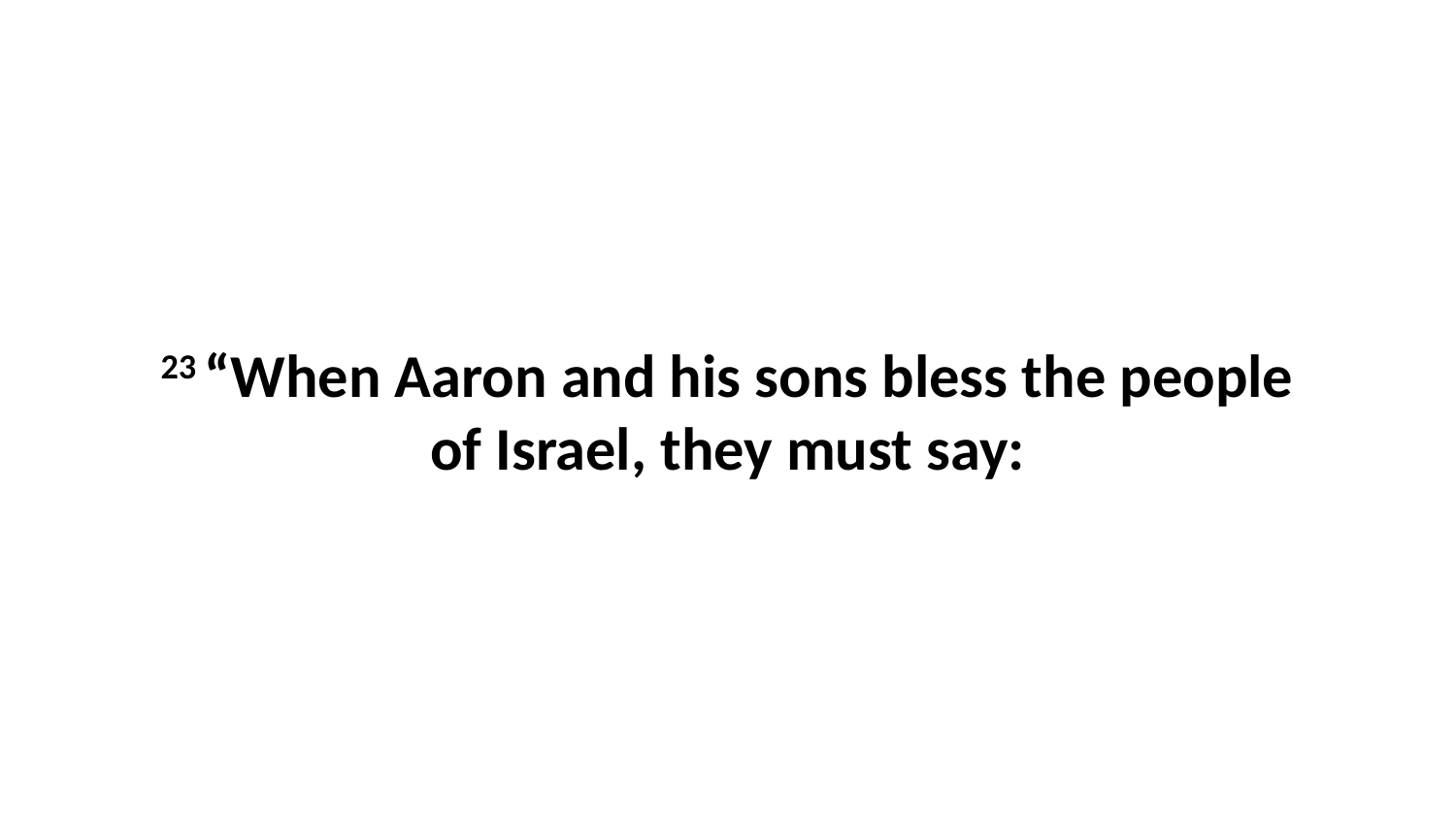

23 “When Aaron and his sons bless the people of Israel, they must say: